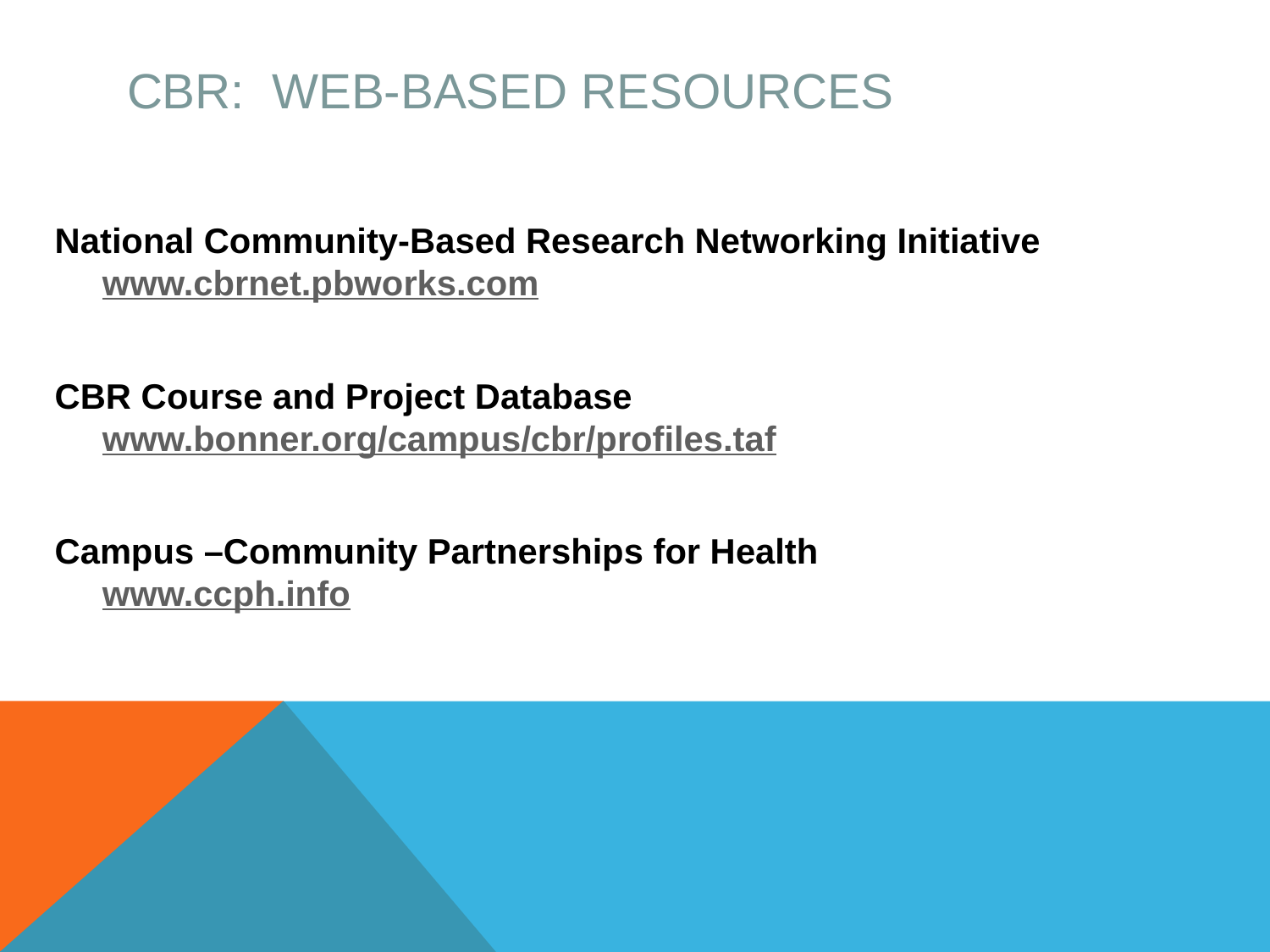

# CBR:  Web-based Resources
National Community-Based Research Networking Initiative www.cbrnet.pbworks.com

CBR Course and Project Database www.bonner.org/campus/cbr/profiles.taf

Campus –Community Partnerships for Health			www.ccph.info